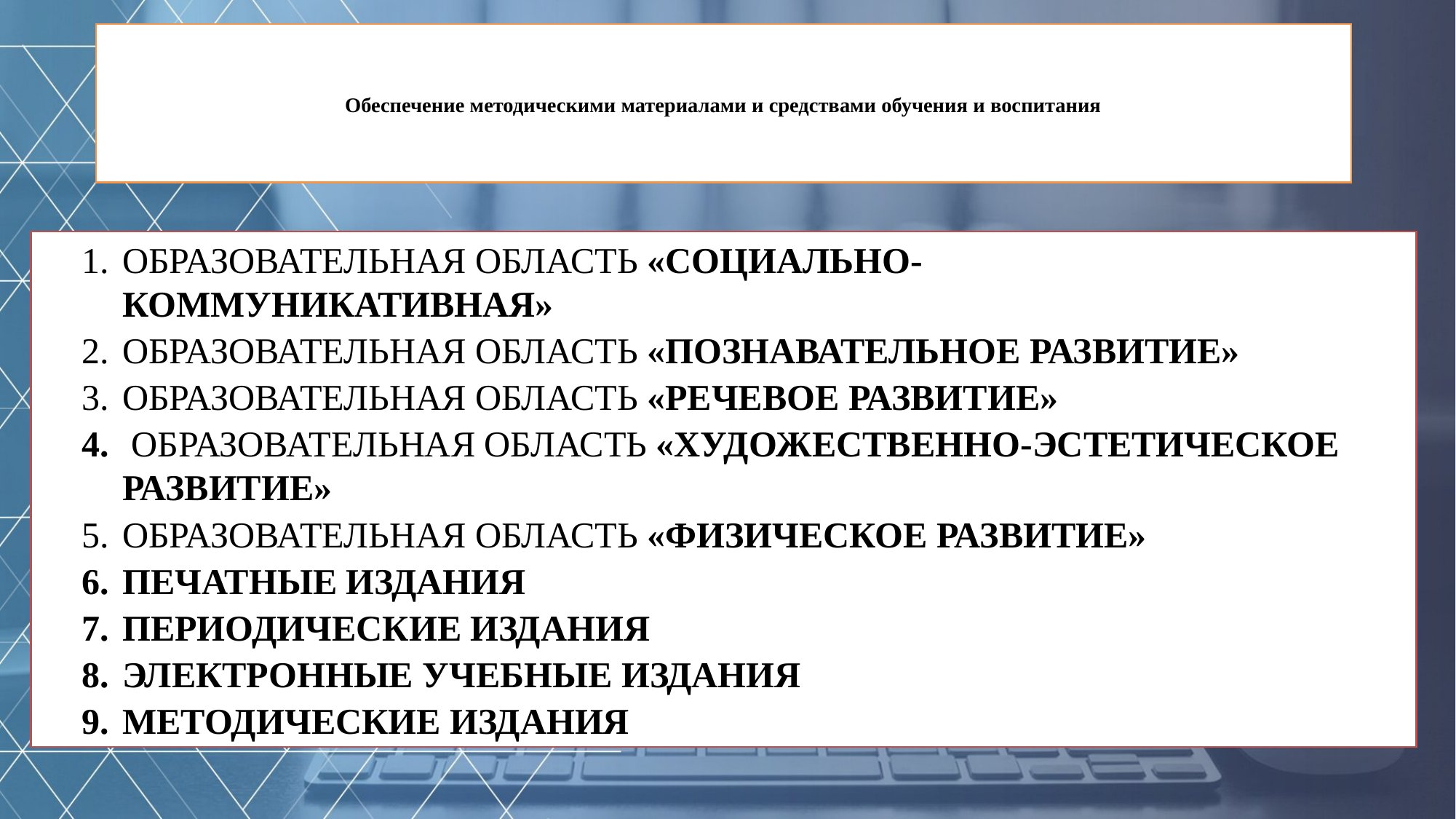

# Обеспечение методическими материалами и средствами обучения и воспитания
ОБРАЗОВАТЕЛЬНАЯ ОБЛАСТЬ «СОЦИАЛЬНО-КОММУНИКАТИВНАЯ»
ОБРАЗОВАТЕЛЬНАЯ ОБЛАСТЬ «ПОЗНАВАТЕЛЬНОЕ РАЗВИТИЕ»
ОБРАЗОВАТЕЛЬНАЯ ОБЛАСТЬ «РЕЧЕВОЕ РАЗВИТИЕ»
 ОБРАЗОВАТЕЛЬНАЯ ОБЛАСТЬ «ХУДОЖЕСТВЕННО-ЭСТЕТИЧЕСКОЕ РАЗВИТИЕ»
ОБРАЗОВАТЕЛЬНАЯ ОБЛАСТЬ «ФИЗИЧЕСКОЕ РАЗВИТИЕ»
ПЕЧАТНЫЕ ИЗДАНИЯ
ПЕРИОДИЧЕСКИЕ ИЗДАНИЯ
ЭЛЕКТРОННЫЕ УЧЕБНЫЕ ИЗДАНИЯ
МЕТОДИЧЕСКИЕ ИЗДАНИЯ